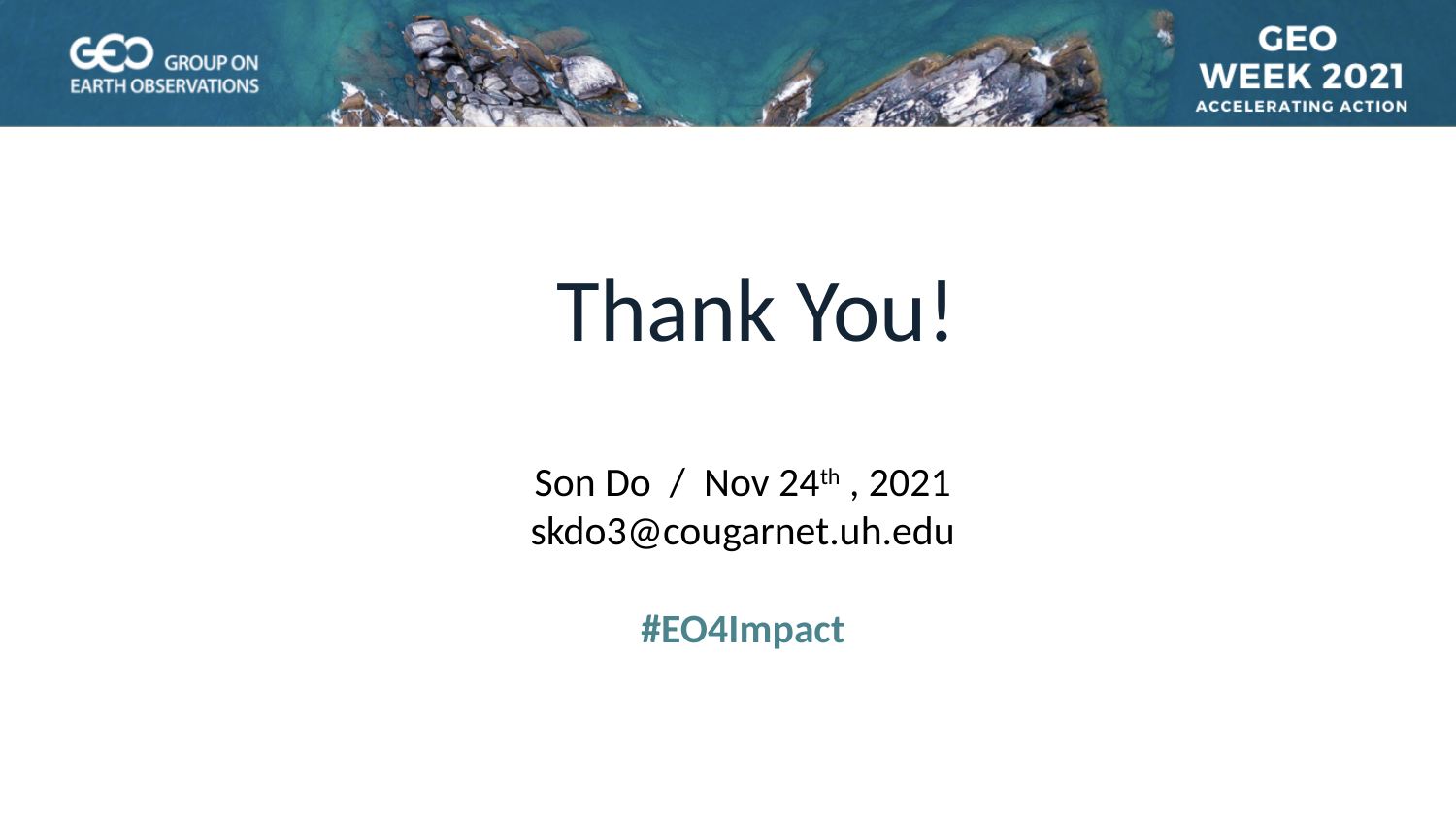

Thank You!
Son Do  /  Nov 24th , 2021
skdo3@cougarnet.uh.edu

#EO4Impact